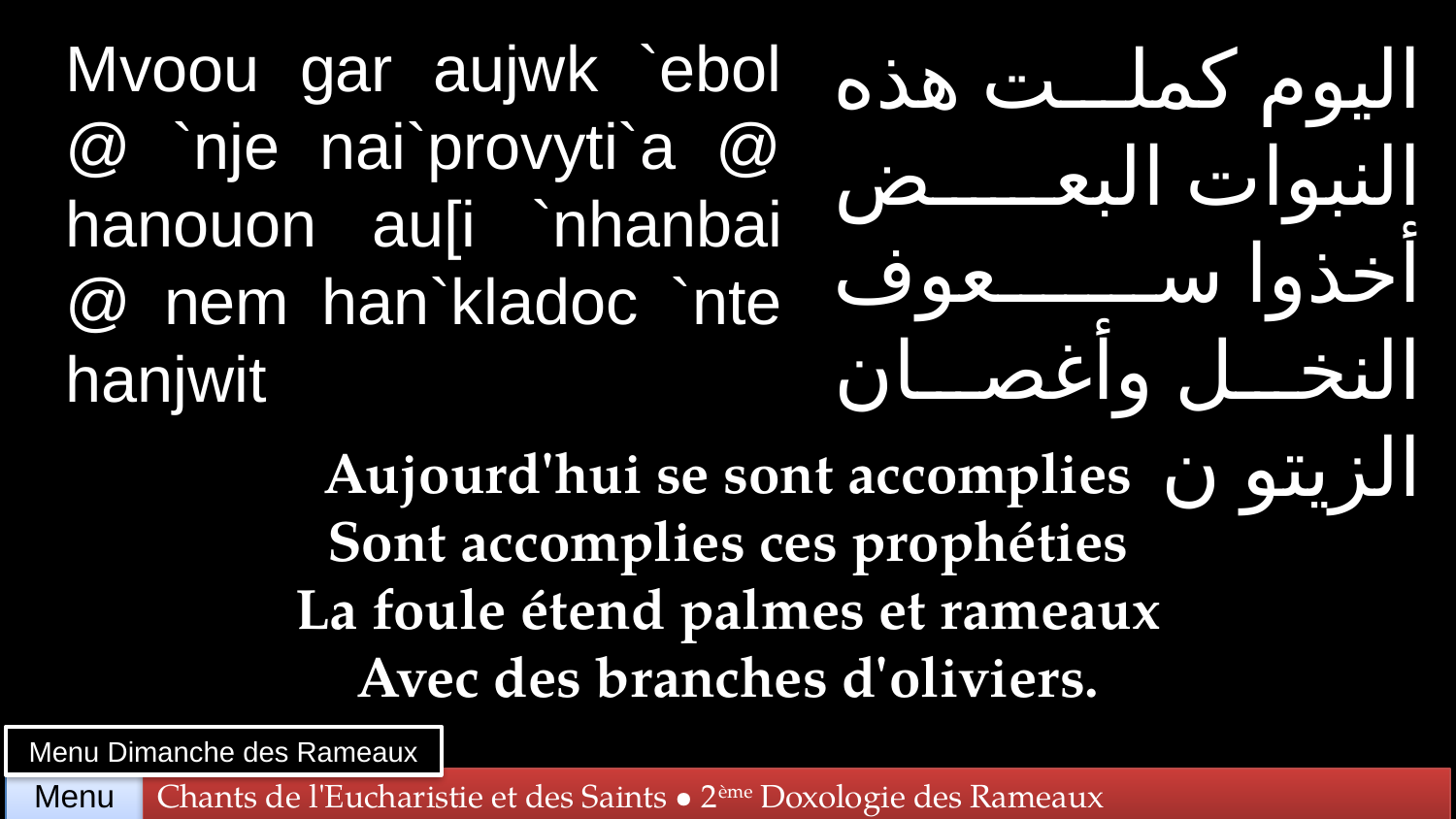

Mvoou gar aujwk `ebol @ `nje nai`provyti`a @ hanouon au[i `nhanbai @ nem han`kladoc `nte hanjwit
اليوم كملت هذه النبوات البعض أخذوا سعوف النخل وأغصان الزيتو ن
Aujourd'hui se sont accomplies
Sont accomplies ces prophéties
La foule étend palmes et rameaux
Avec des branches d'oliviers.
Menu Dimanche des Rameaux
Chants de l'Eucharistie et des Saints • 2ème Doxologie des Rameaux
Menu